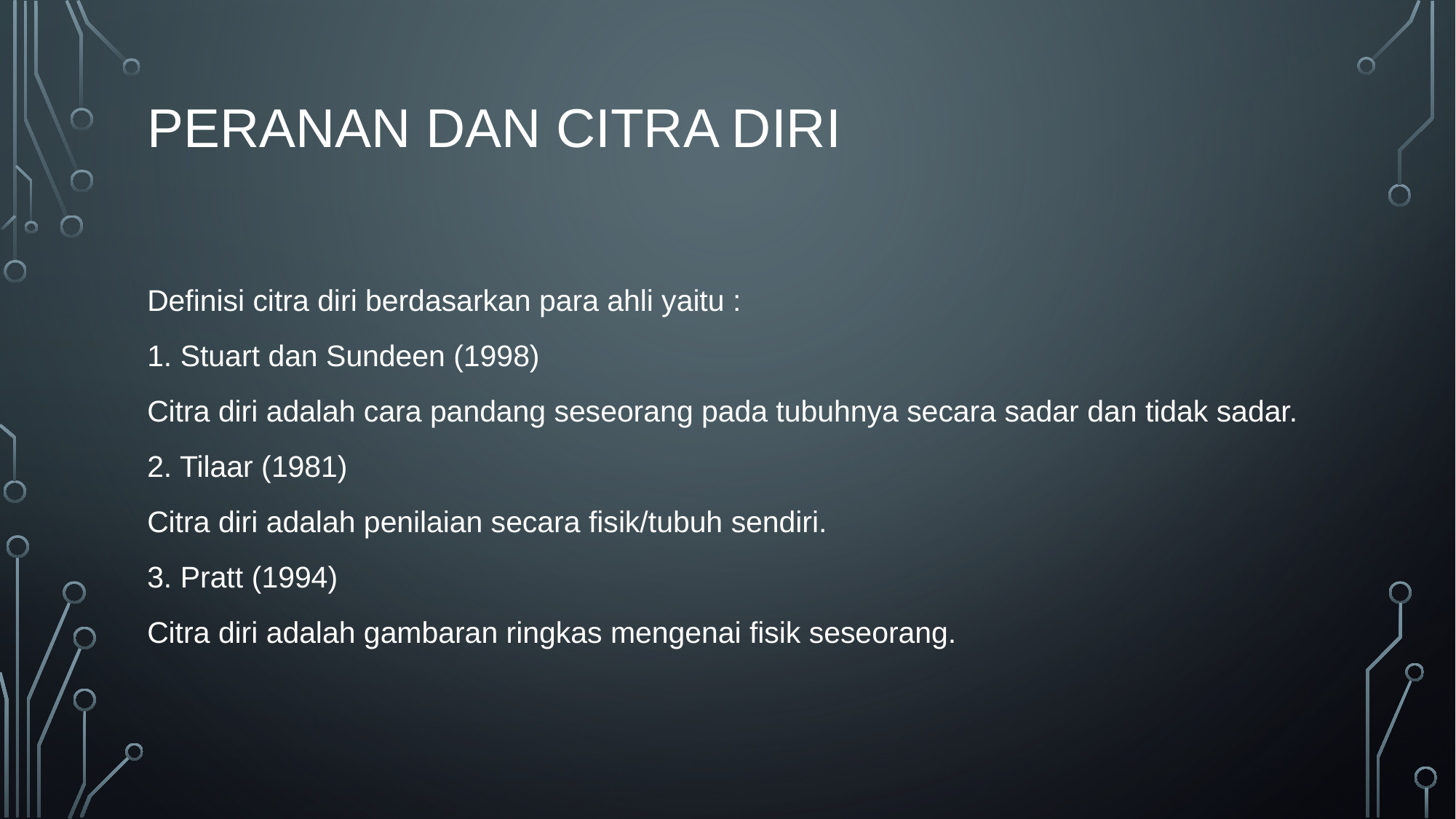

# Peranan dan Citra diri
Definisi citra diri berdasarkan para ahli yaitu :
1. Stuart dan Sundeen (1998)
Citra diri adalah cara pandang seseorang pada tubuhnya secara sadar dan tidak sadar.
2. Tilaar (1981)
Citra diri adalah penilaian secara fisik/tubuh sendiri.
3. Pratt (1994)
Citra diri adalah gambaran ringkas mengenai fisik seseorang.